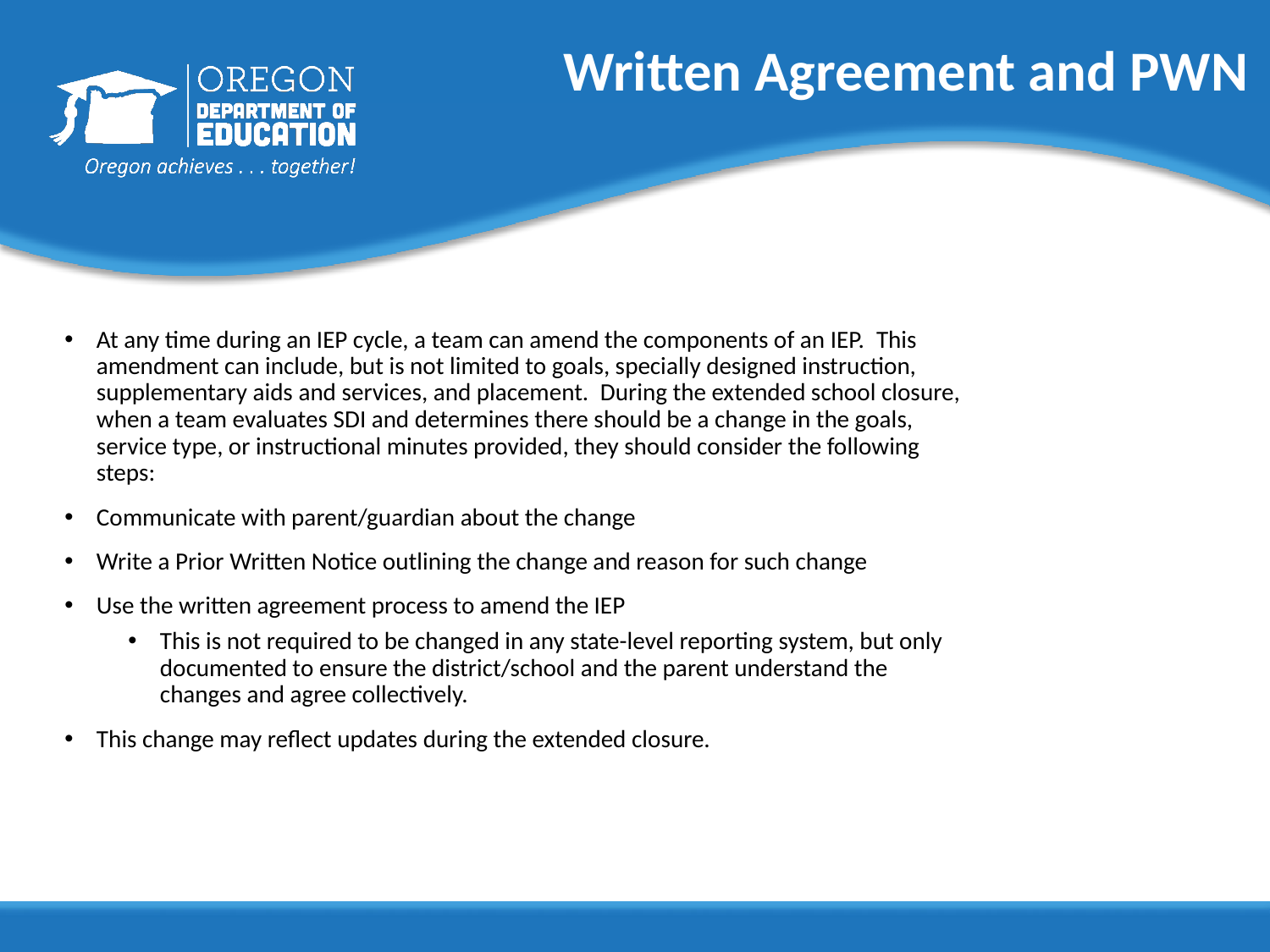

# Written Agreement and PWN
At any time during an IEP cycle, a team can amend the components of an IEP.  This amendment can include, but is not limited to goals, specially designed instruction, supplementary aids and services, and placement.  During the extended school closure, when a team evaluates SDI and determines there should be a change in the goals, service type, or instructional minutes provided, they should consider the following steps:
Communicate with parent/guardian about the change
Write a Prior Written Notice outlining the change and reason for such change
Use the written agreement process to amend the IEP
This is not required to be changed in any state-level reporting system, but only documented to ensure the district/school and the parent understand the changes and agree collectively.
This change may reflect updates during the extended closure.